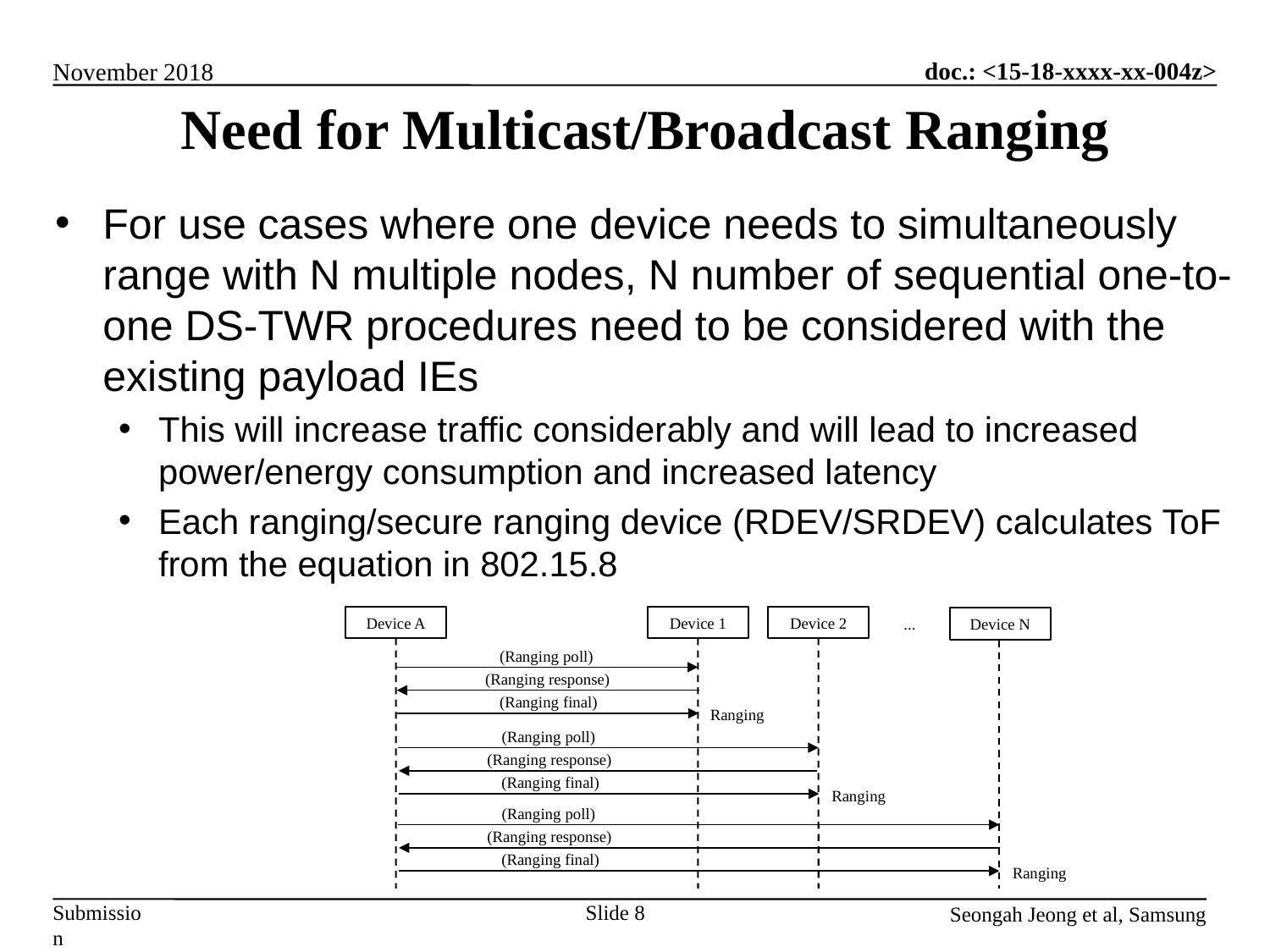

# Need for Multicast/Broadcast Ranging
For use cases where one device needs to simultaneously range with N multiple nodes, N number of sequential one-to-one DS-TWR procedures need to be considered with the existing payload IEs
This will increase traffic considerably and will lead to increased power/energy consumption and increased latency
Each ranging/secure ranging device (RDEV/SRDEV) calculates ToF from the equation in 802.15.8

Device A
Device 1
Device 2
...
Device N
(Ranging poll)
(Ranging response)
(Ranging final)
Ranging
(Ranging poll)
(Ranging response)
(Ranging final)
Ranging
(Ranging poll)
(Ranging response)
(Ranging final)
Ranging